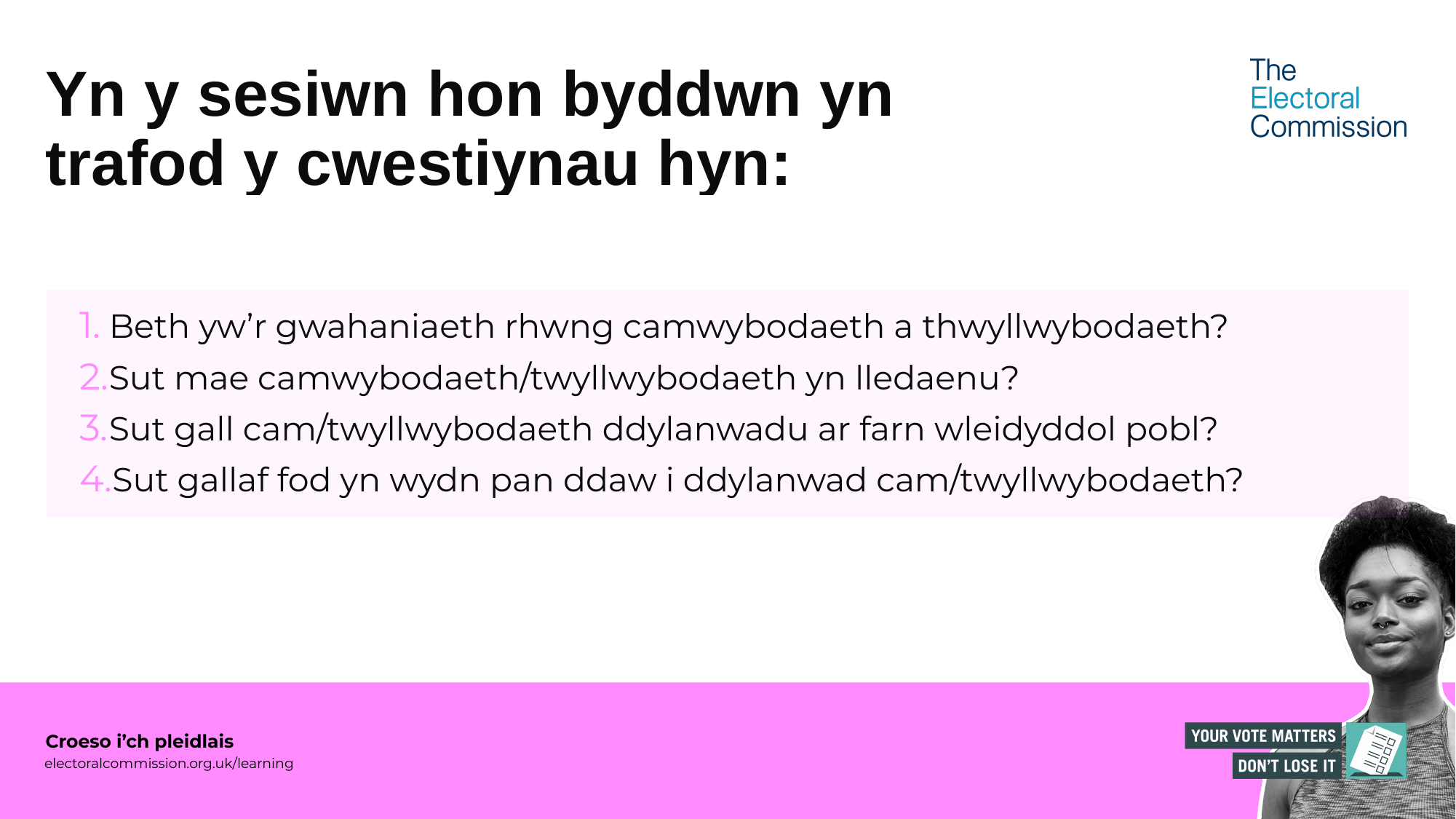

# Yn y sesiwn hon byddwn yn trafod y cwestiynau hyn:

Beth yw’r gwahaniaeth rhwng camwybodaeth a thwyllwybodaeth?
Sut mae camwybodaeth/twyllwybodaeth yn lledaenu?
Sut gall cam/twyllwybodaeth ddylanwadu ar farn wleidyddol pobl?
Sut gallaf fod yn wydn pan ddaw i ddylanwad cam/twyllwybodaeth?

Croeso i’ch pleidlais